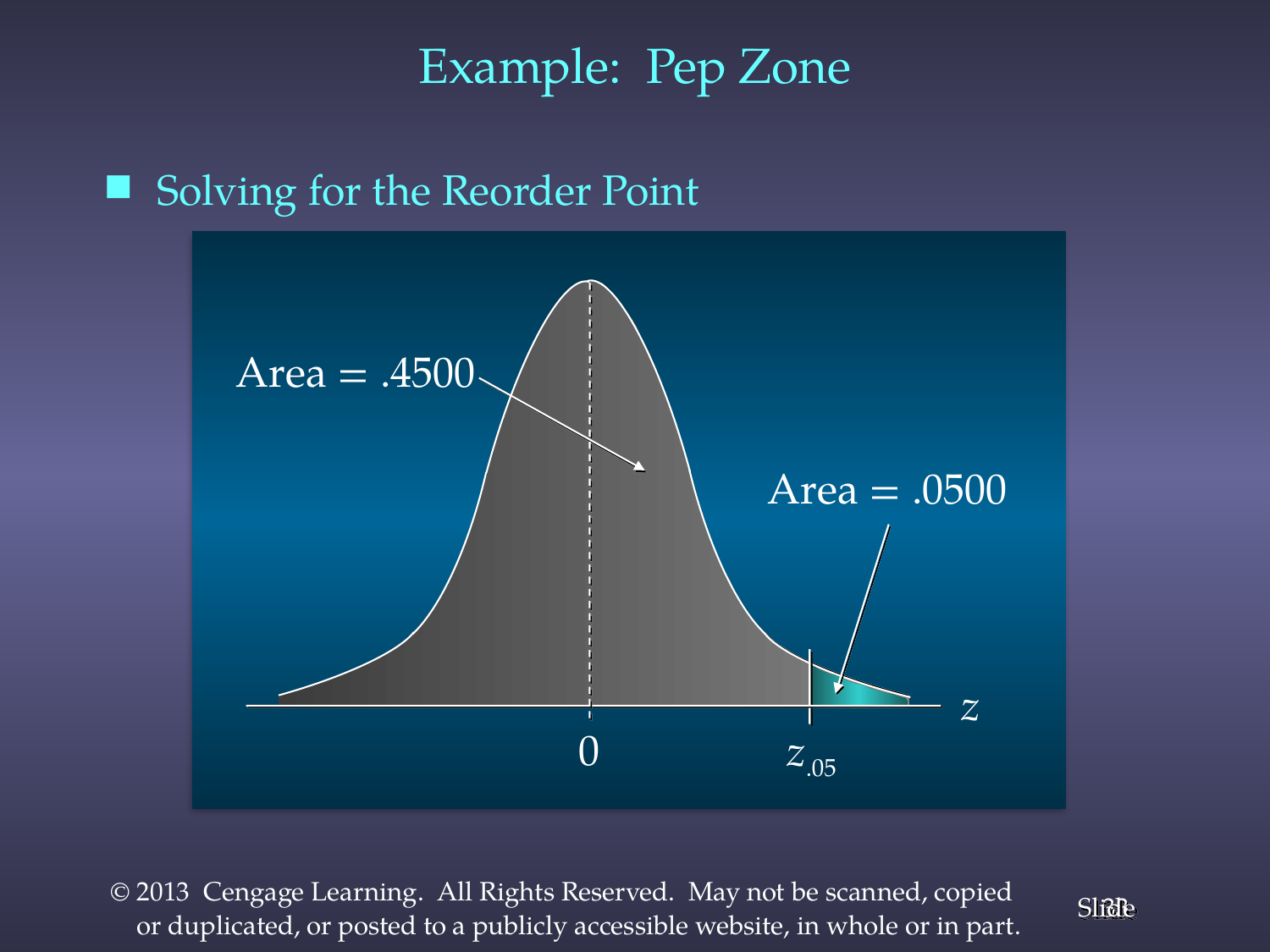

Example:  Pep Zone
Solving for the Reorder Point

Area = .4500

Area = .0500

z

0
z.05